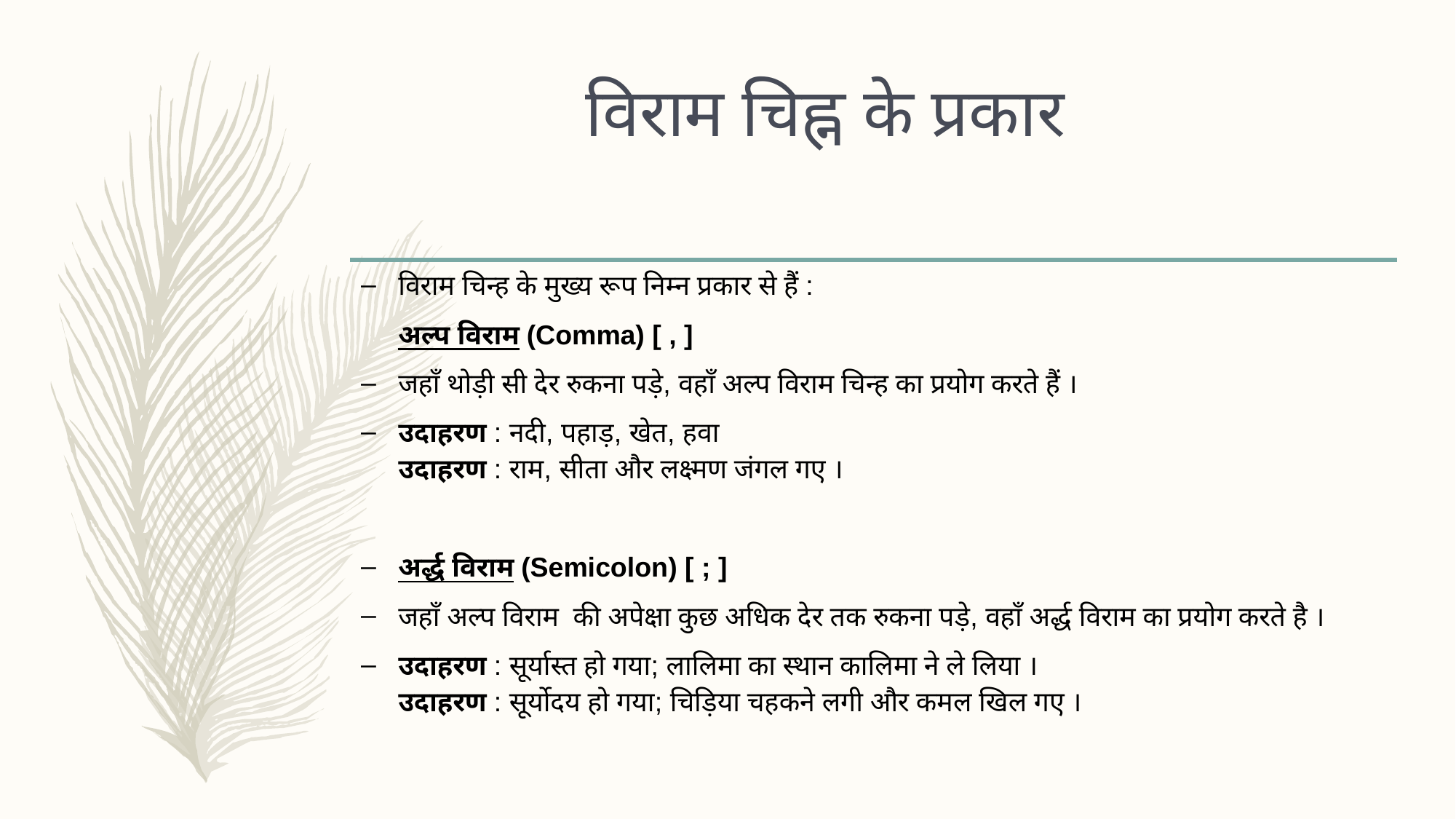

# विराम चिह्न के प्रकार
विराम चिन्ह के मुख्य रूप निम्न प्रकार से हैं :
	अल्प विराम (Comma) [ , ]
जहाँ थोड़ी सी देर रुकना पड़े, वहाँ अल्प विराम चिन्ह का प्रयोग करते हैं ।
उदाहरण : नदी, पहाड़, खेत, हवा
उदाहरण : राम, सीता और लक्ष्मण जंगल गए ।

अर्द्ध विराम (Semicolon) [ ; ]
जहाँ अल्प विराम  की अपेक्षा कुछ अधिक देर तक रुकना पड़े, वहाँ अर्द्ध विराम का प्रयोग करते है ।
उदाहरण : सूर्यास्त हो गया; लालिमा का स्थान कालिमा ने ले लिया ।
उदाहरण : सूर्योदय हो गया; चिड़िया चहकने लगी और कमल खिल गए ।